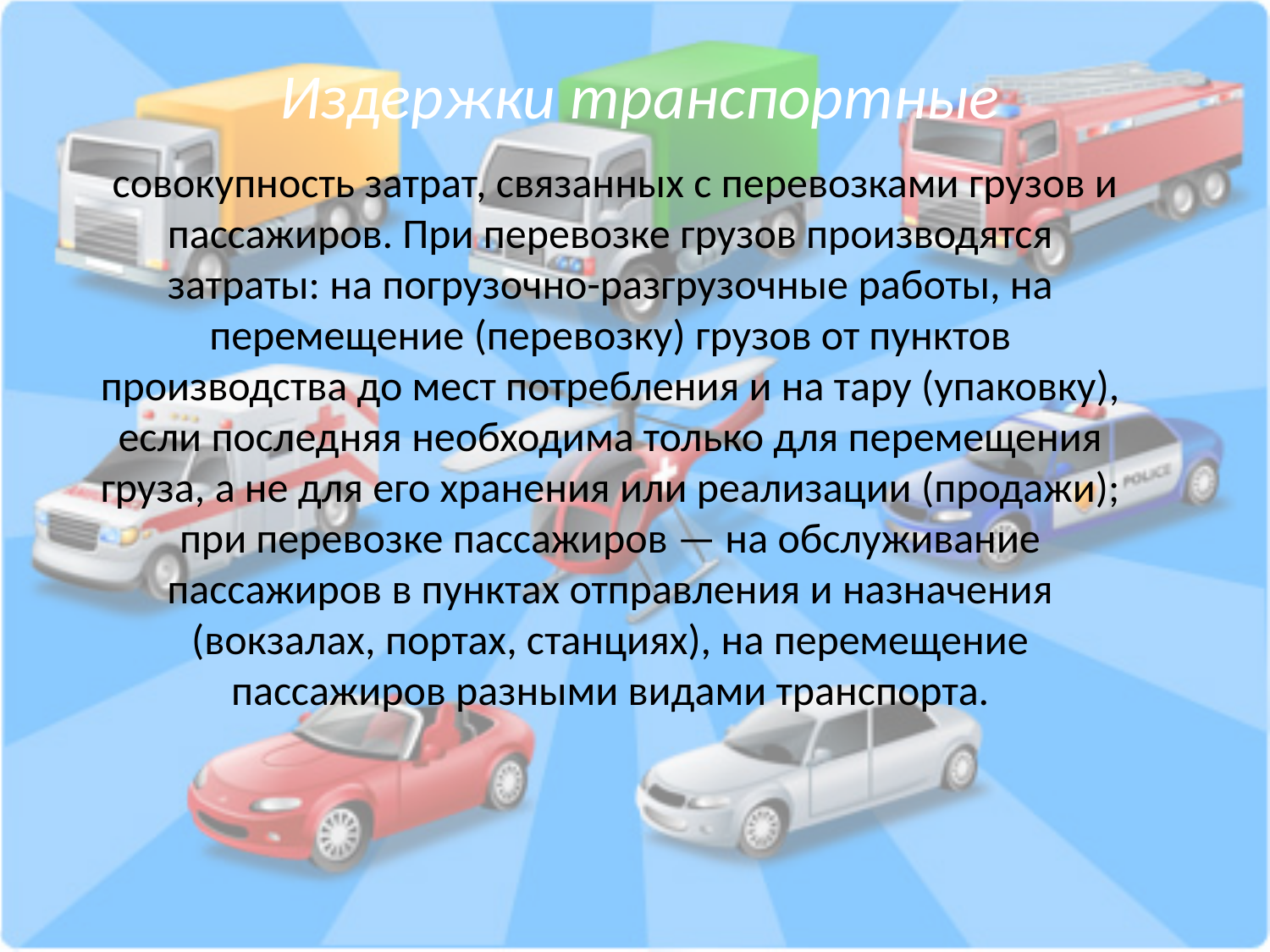

Издержки транспортные
 совокупность затрат, связанных с перевозками грузов и пассажиров. При перевозке грузов производятся затраты: на погрузочно-разгрузочные работы, на перемещение (перевозку) грузов от пунктов производства до мест потребления и на тару (упаковку), если последняя необходима только для перемещения груза, а не для его хранения или реализации (продажи); при перевозке пассажиров — на обслуживание пассажиров в пунктах отправления и назначения (вокзалах, портах, станциях), на перемещение пассажиров разными видами транспорта.